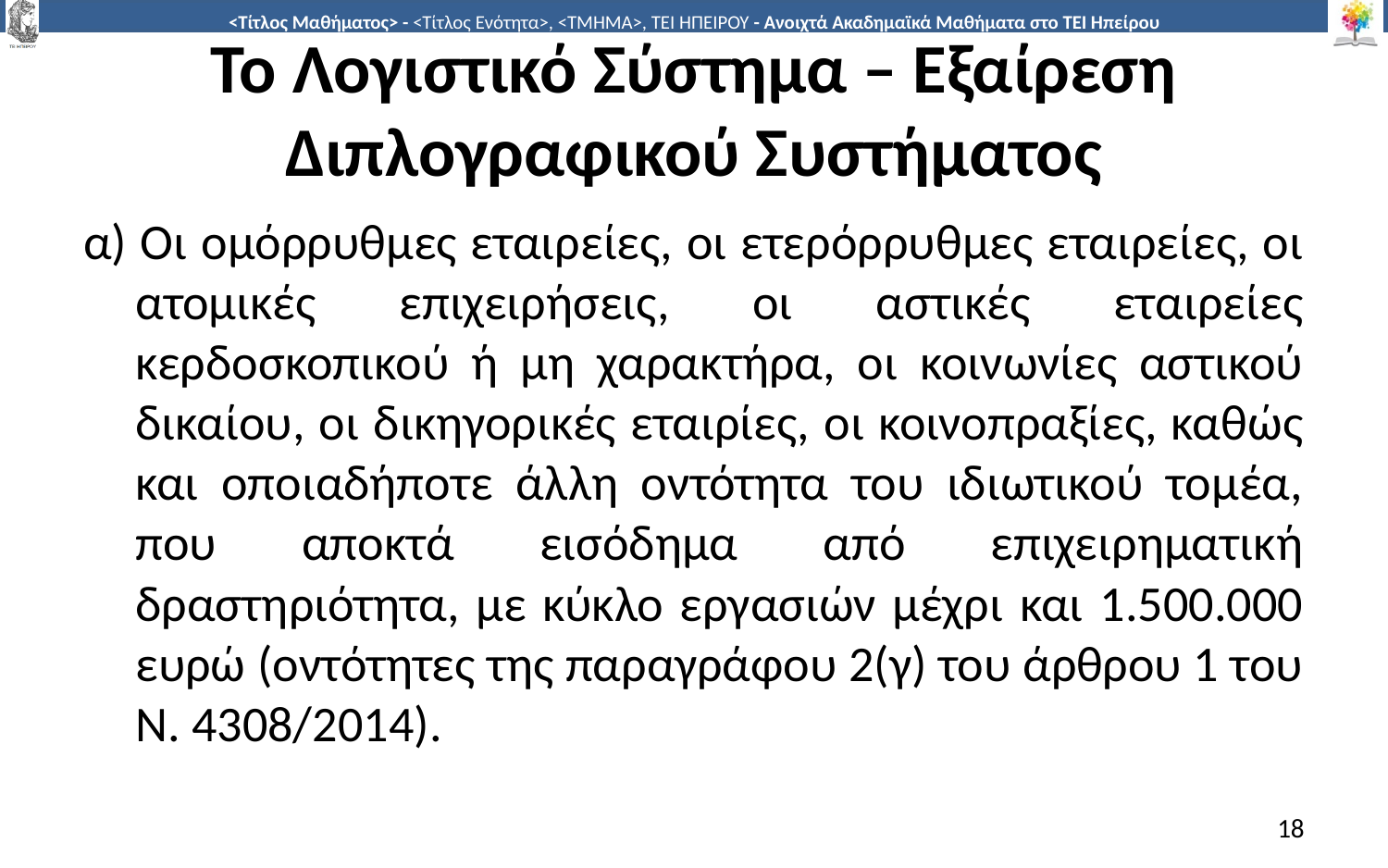

# Το Λογιστικό Σύστημα – Εξαίρεση Διπλογραφικού Συστήματος
α) Οι ομόρρυθμες εταιρείες, οι ετερόρρυθμες εταιρείες, οι ατομικές επιχειρήσεις, οι αστικές εταιρείες κερδοσκοπικού ή μη χαρακτήρα, οι κοινωνίες αστικού δικαίου, οι δικηγορικές εταιρίες, οι κοινοπραξίες, καθώς και οποιαδήποτε άλλη οντότητα του ιδιωτικού τομέα, που αποκτά εισόδημα από επιχειρηματική δραστηριότητα, με κύκλο εργασιών μέχρι και 1.500.000 ευρώ (οντότητες της παραγράφου 2(γ) του άρθρου 1 του Ν. 4308/2014).

18